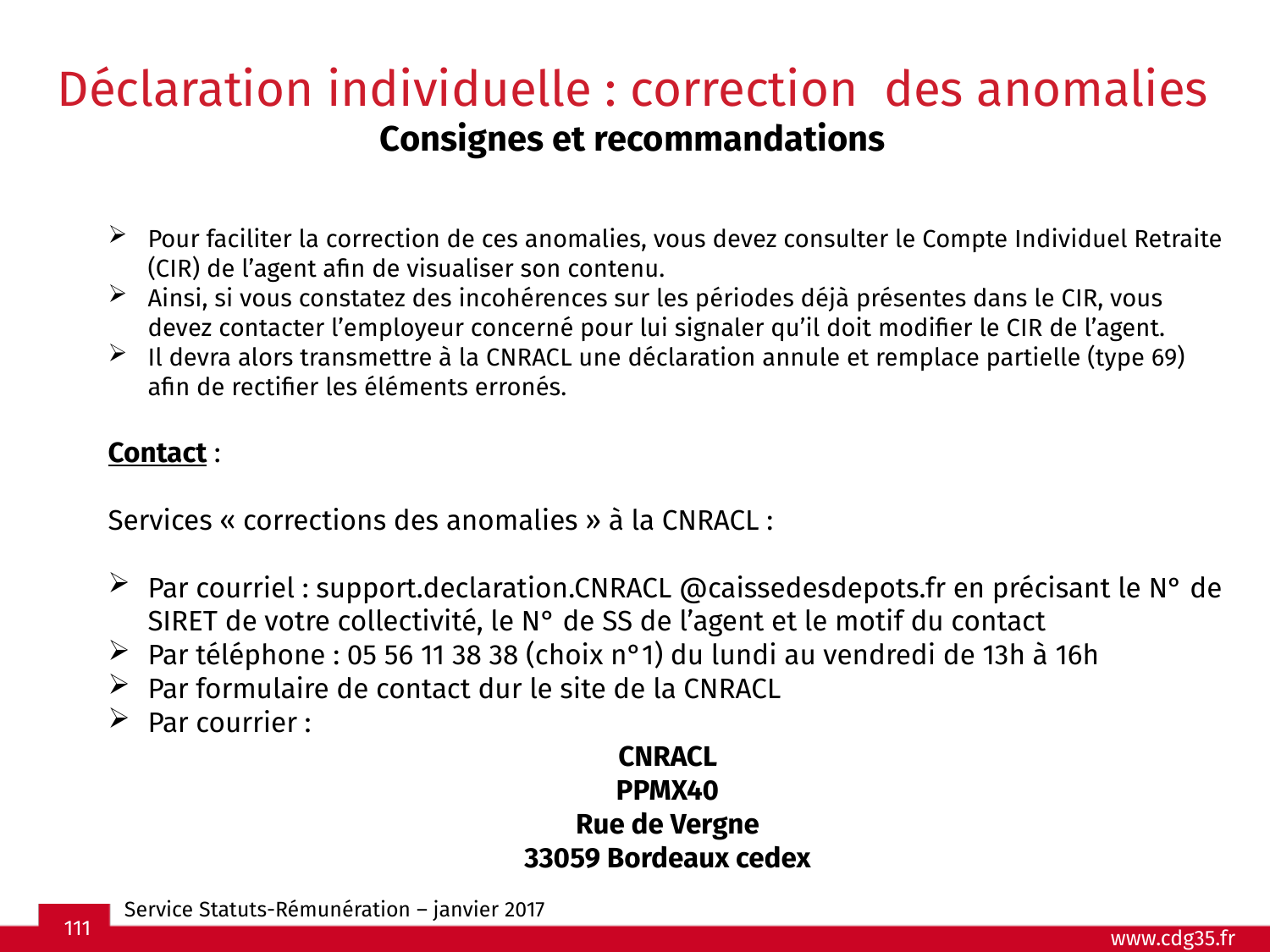

Déclaration individuelle : correction  des anomalies
Consignes et recommandations

Pour faciliter la correction de ces anomalies, vous devez consulter le Compte Individuel Retraite (CIR) de l’agent afin de visualiser son contenu.
Ainsi, si vous constatez des incohérences sur les périodes déjà présentes dans le CIR, vous devez contacter l’employeur concerné pour lui signaler qu’il doit modifier le CIR de l’agent.
Il devra alors transmettre à la CNRACL une déclaration annule et remplace partielle (type 69) afin de rectifier les éléments erronés.

Contact :

Services « corrections des anomalies » à la CNRACL :

Par courriel : support.declaration.CNRACL @caissedesdepots.fr en précisant le N° de SIRET de votre collectivité, le N° de SS de l’agent et le motif du contact
Par téléphone : 05 56 11 38 38 (choix n°1) du lundi au vendredi de 13h à 16h
Par formulaire de contact dur le site de la CNRACL
Par courrier :
CNRACL
PPMX40
Rue de Vergne
33059 Bordeaux cedex